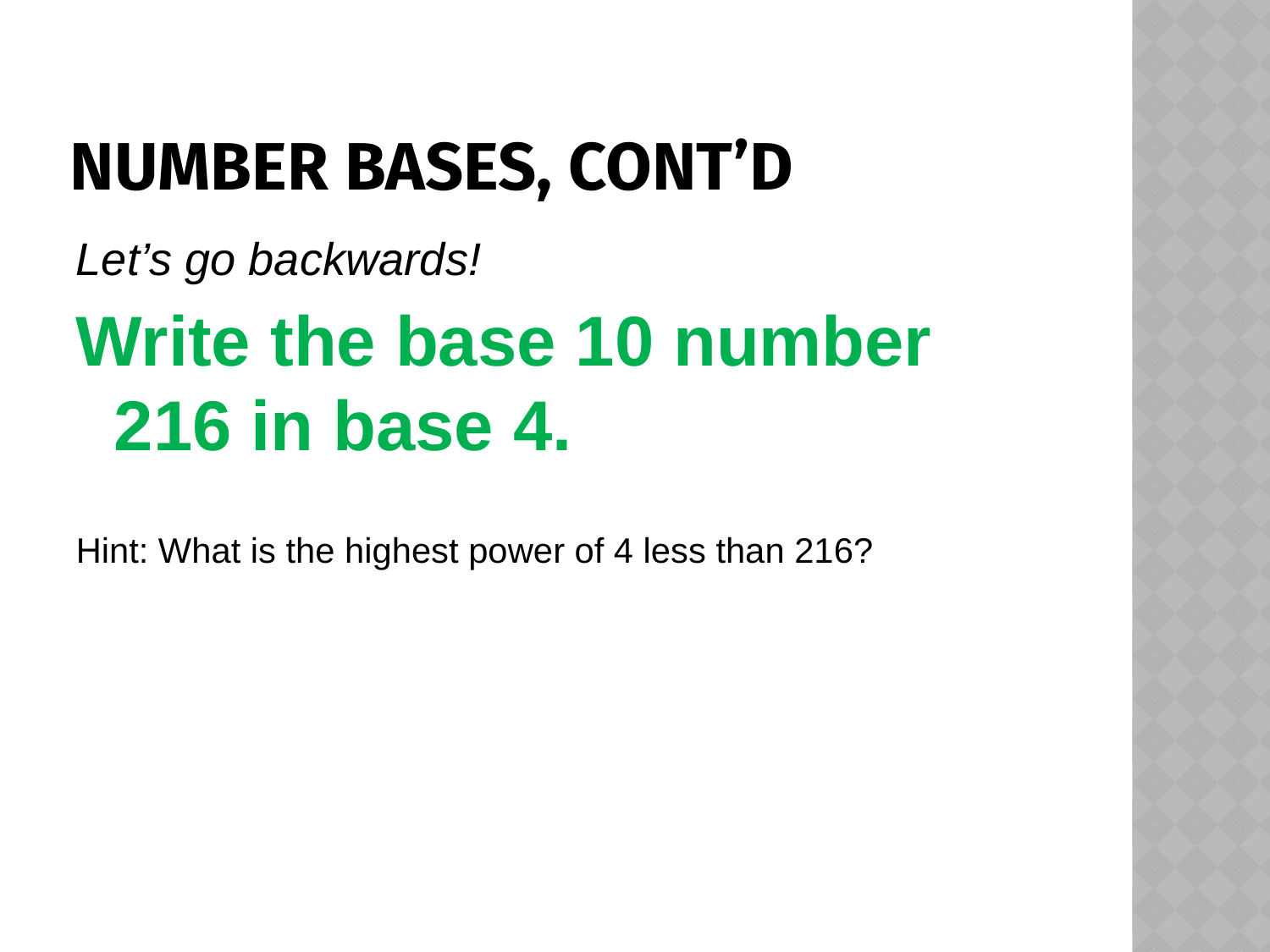

# Number Bases, cont’d
Let’s go backwards!
Write the base 10 number 216 in base 4.

Hint: What is the highest power of 4 less than 216?